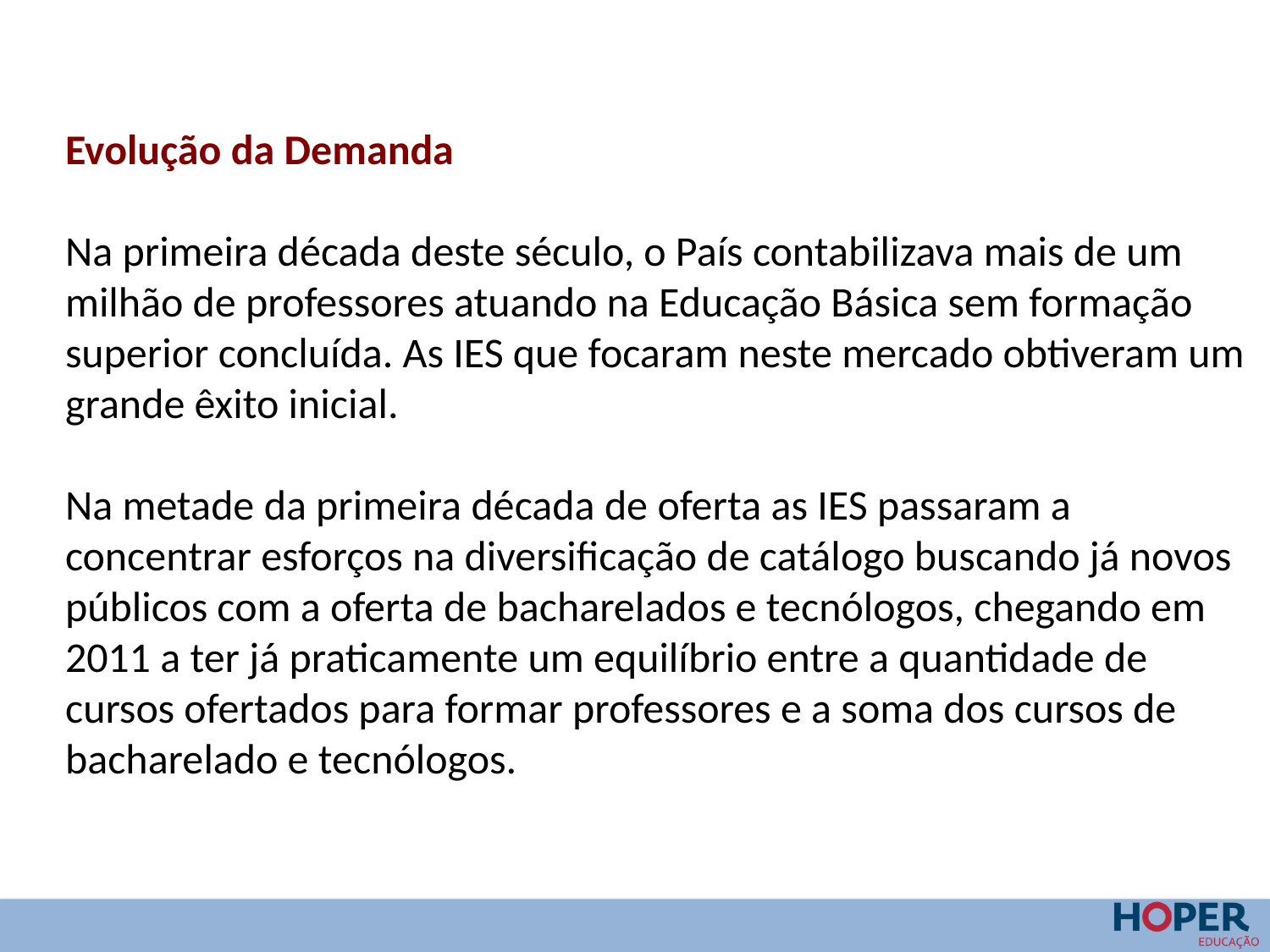

Evolução da Demanda

Na primeira década deste século, o País contabilizava mais de um milhão de professores atuando na Educação Básica sem formação superior concluída. As IES que focaram neste mercado obtiveram um grande êxito inicial.

Na metade da primeira década de oferta as IES passaram a concentrar esforços na diversificação de catálogo buscando já novos públicos com a oferta de bacharelados e tecnólogos, chegando em 2011 a ter já praticamente um equilíbrio entre a quantidade de cursos ofertados para formar professores e a soma dos cursos de bacharelado e tecnólogos.